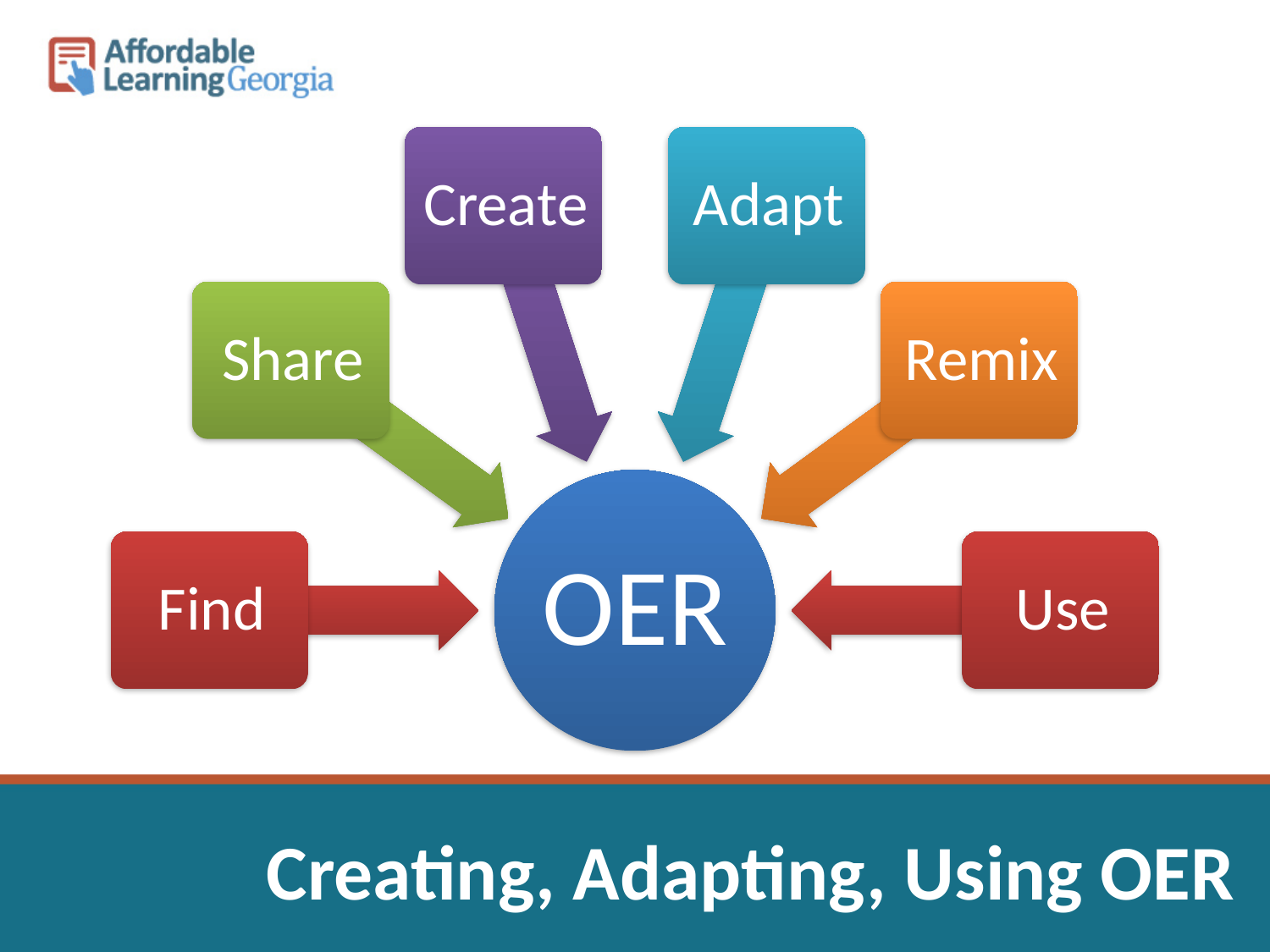

OER
Find
Share
Create
Adapt
Remix
Use
# Creating, Adapting, Using OER